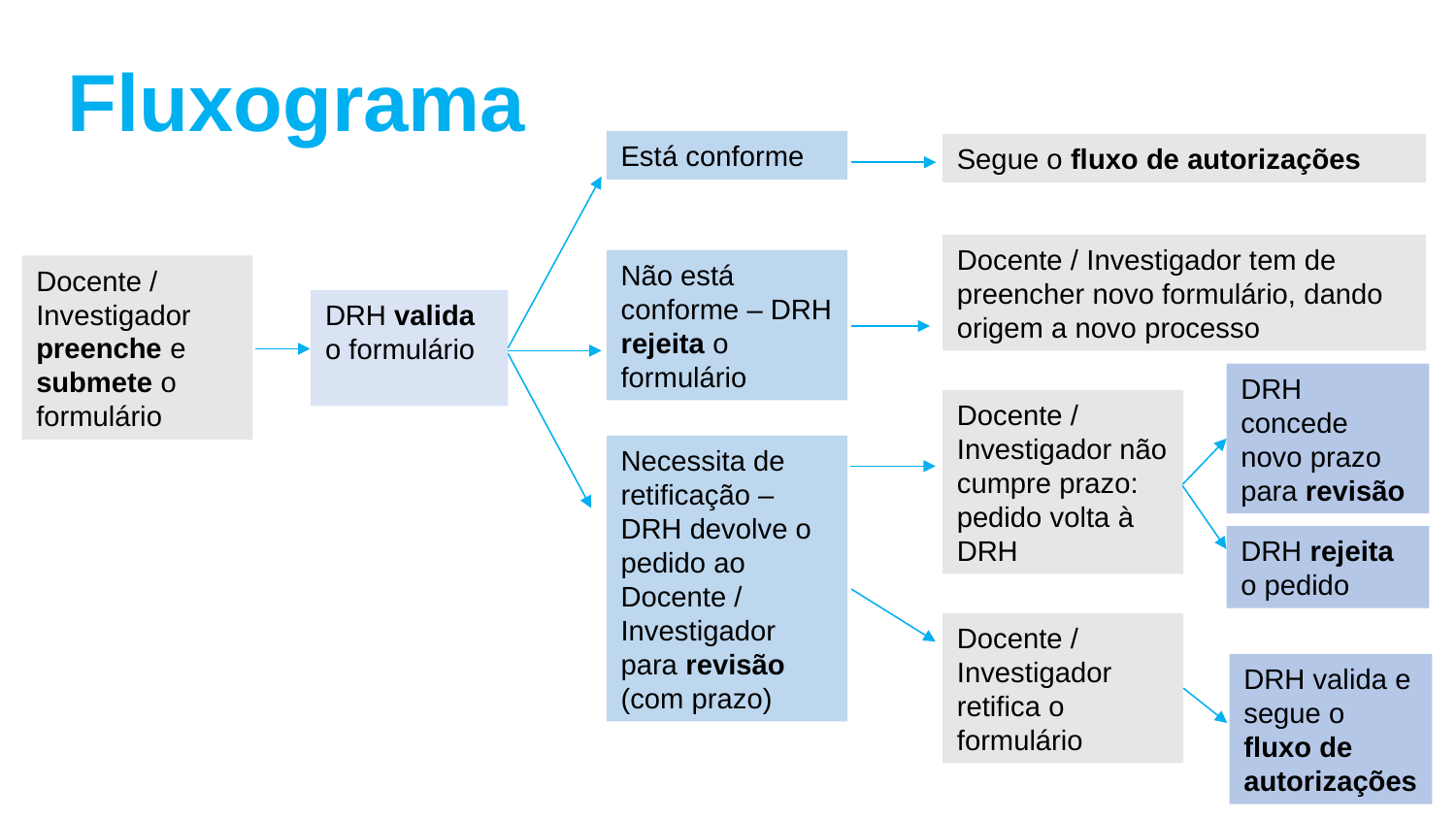

Fluxograma
Está conforme
Segue o fluxo de autorizações
Docente / Investigador tem de preencher novo formulário, dando origem a novo processo
Não está conforme – DRH rejeita o formulário
Docente / Investigador preenche e submete o formulário
DRH valida o formulário

DRH concede novo prazo para revisão
Docente / Investigador não cumpre prazo: pedido volta à DRH
Necessita de retificação – DRH devolve o pedido ao Docente / Investigador para revisão (com prazo)
DRH rejeita o pedido
Docente / Investigador retifica o formulário
DRH valida e segue o fluxo de autorizações